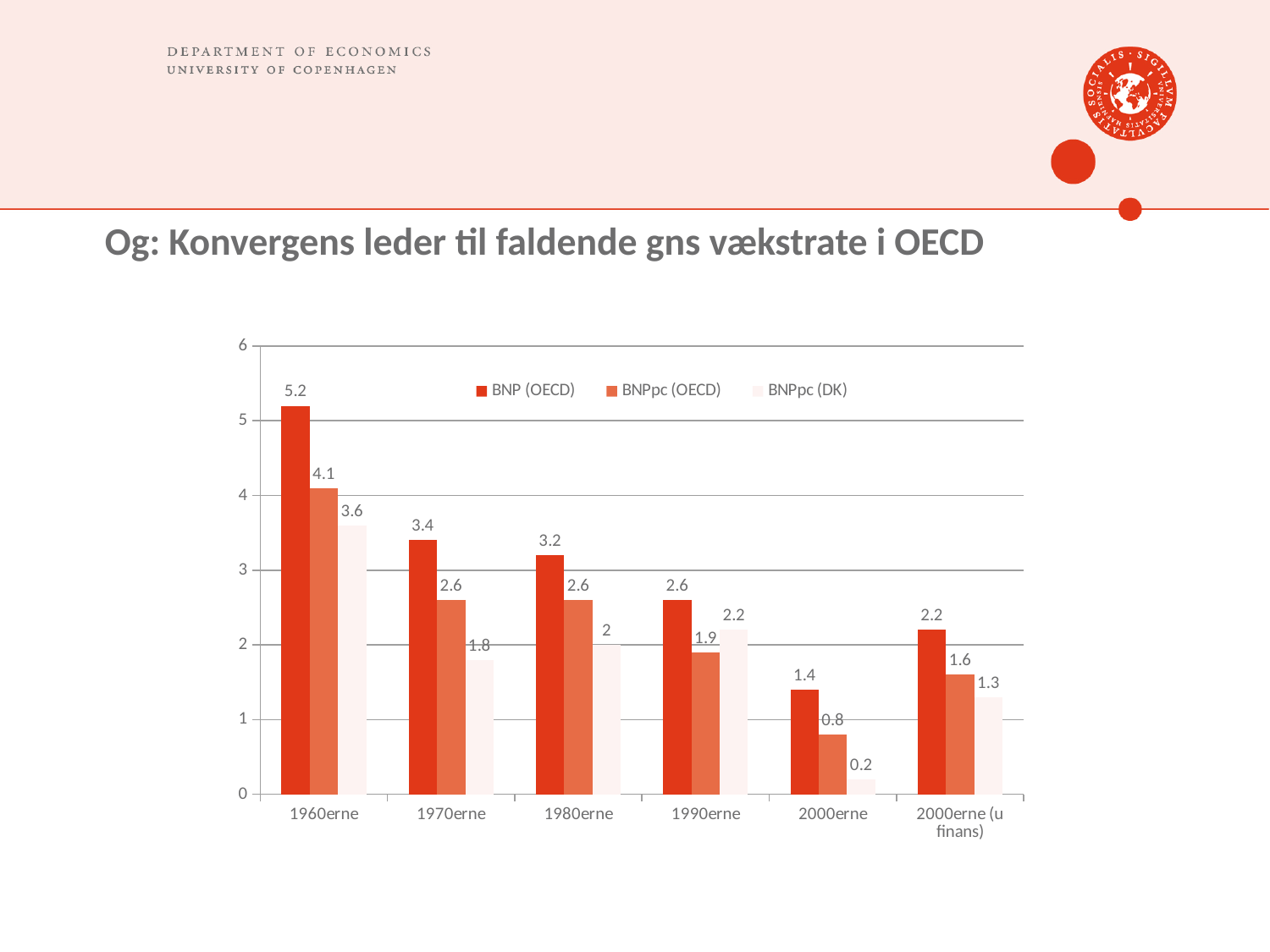

#
Og: Konvergens leder til faldende gns vækstrate i OECD

### Chart

| Category | BNP (OECD) | BNPpc (OECD) | BNPpc (DK) |
|---|---|---|---|
| 1960erne | 5.2 | 4.1 | 3.6 |
| 1970erne | 3.4 | 2.6 | 1.8 |
| 1980erne | 3.2 | 2.6 | 2.0 |
| 1990erne | 2.6 | 1.9000000000000001 | 2.2 |
| 2000erne | 1.4 | 0.8 | 0.2 |
| 2000erne (u finans) | 2.2 | 1.6 | 1.3 |